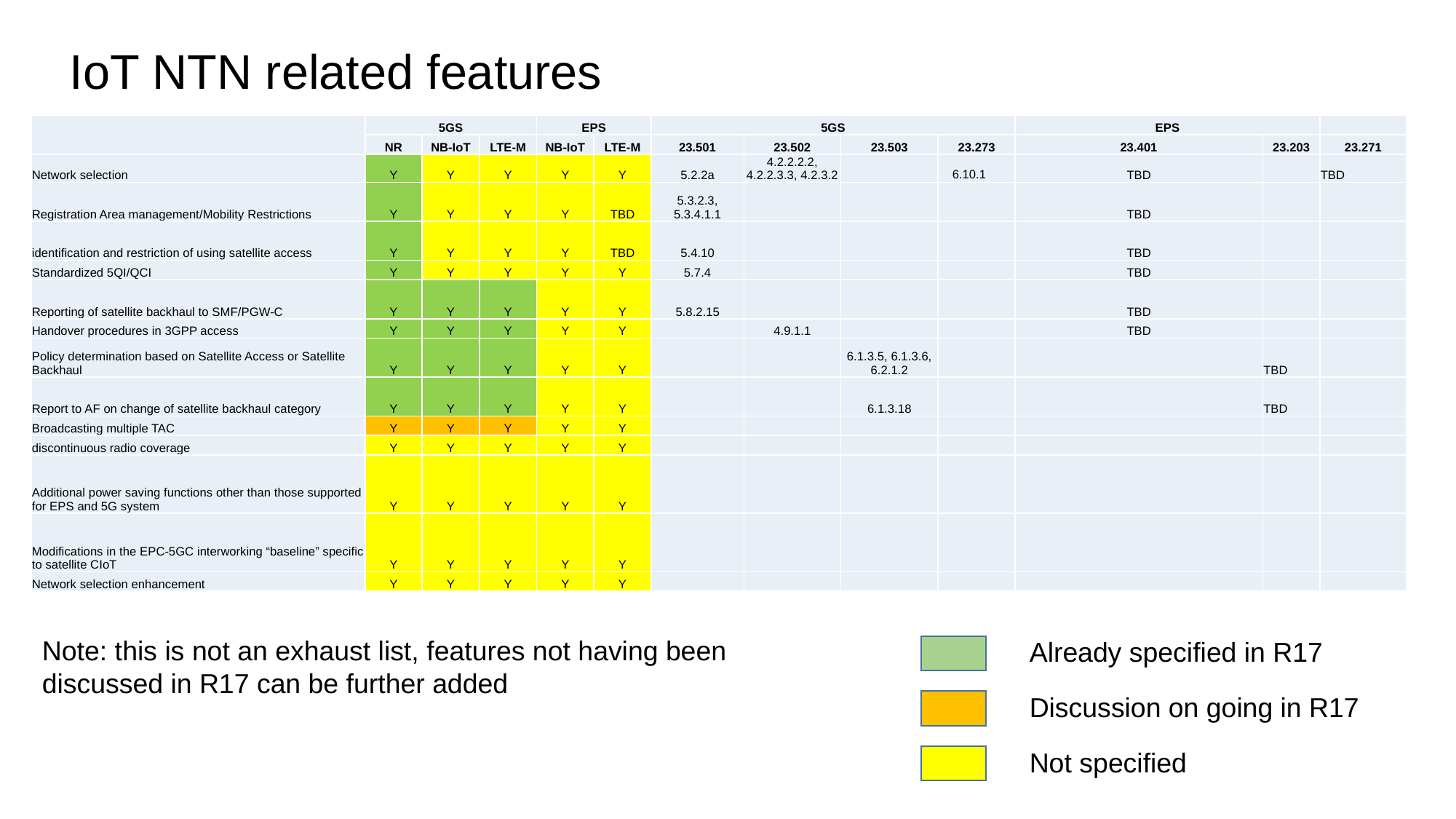

IoT NTN related features
|  | 5GS |  |  | EPS |  | 5GS |  |  |  | EPS |  |  |
| --- | --- | --- | --- | --- | --- | --- | --- | --- | --- | --- | --- | --- |
|  | NR | NB-IoT | LTE-M | NB-IoT | LTE-M | 23.501 | 23.502 | 23.503 | 23.273 | 23.401 | 23.203 | 23.271 |
| Network selection | Y | Y | Y | Y | Y | 5.2.2a | 4.2.2.2.2, 4.2.2.3.3, 4.2.3.2 |  | 6.10.1 | TBD |  | TBD |
| Registration Area management/Mobility Restrictions | Y | Y | Y | Y | TBD | 5.3.2.3, 5.3.4.1.1 |  |  |  | TBD |  |  |
| identification and restriction of using satellite access | Y | Y | Y | Y | TBD | 5.4.10 |  |  |  | TBD |  |  |
| Standardized 5QI/QCI | Y | Y | Y | Y | Y | 5.7.4 |  |  |  | TBD |  |  |
| Reporting of satellite backhaul to SMF/PGW-C | Y | Y | Y | Y | Y | 5.8.2.15 |  |  |  | TBD |  |  |
| Handover procedures in 3GPP access | Y | Y | Y | Y | Y |  | 4.9.1.1 |  |  | TBD |  |  |
| Policy determination based on Satellite Access or Satellite Backhaul | Y | Y | Y | Y | Y |  |  | 6.1.3.5, 6.1.3.6, 6.2.1.2 |  |  | TBD |  |
| Report to AF on change of satellite backhaul category | Y | Y | Y | Y | Y |  |  | 6.1.3.18 |  |  | TBD |  |
| Broadcasting multiple TAC | Y | Y | Y | Y | Y |  |  |  |  |  |  |  |
| discontinuous radio coverage | Y | Y | Y | Y | Y |  |  |  |  |  |  |  |
| Additional power saving functions other than those supported for EPS and 5G system | Y | Y | Y | Y | Y |  |  |  |  |  |  |  |
| Modifications in the EPC-5GC interworking “baseline” specific to satellite CIoT | Y | Y | Y | Y | Y |  |  |  |  |  |  |  |
| Network selection enhancement | Y | Y | Y | Y | Y |  |  |  |  |  |  |  |
Note: this is not an exhaust list, features not having been discussed in R17 can be further added
Already specified in R17

Discussion on going in R17

Not specified